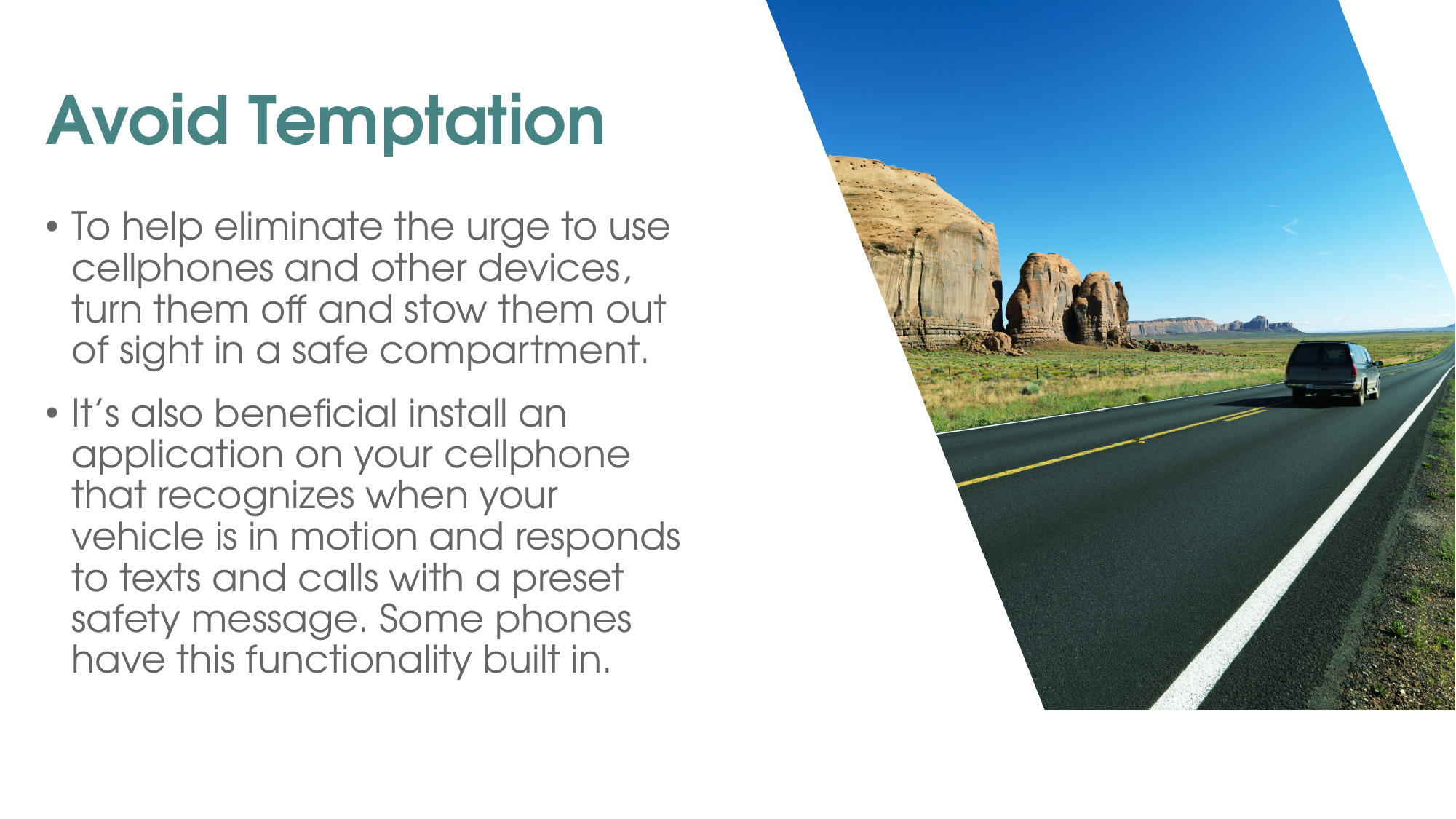

# Avoid Temptation
To help eliminate the urge to use cellphones and other devices, turn them off and stow them out of sight in a safe compartment.
It’s also beneficial install an application on your cellphone that recognizes when your vehicle is in motion and responds to texts and calls with a preset safety message. Some phones have this functionality built in.